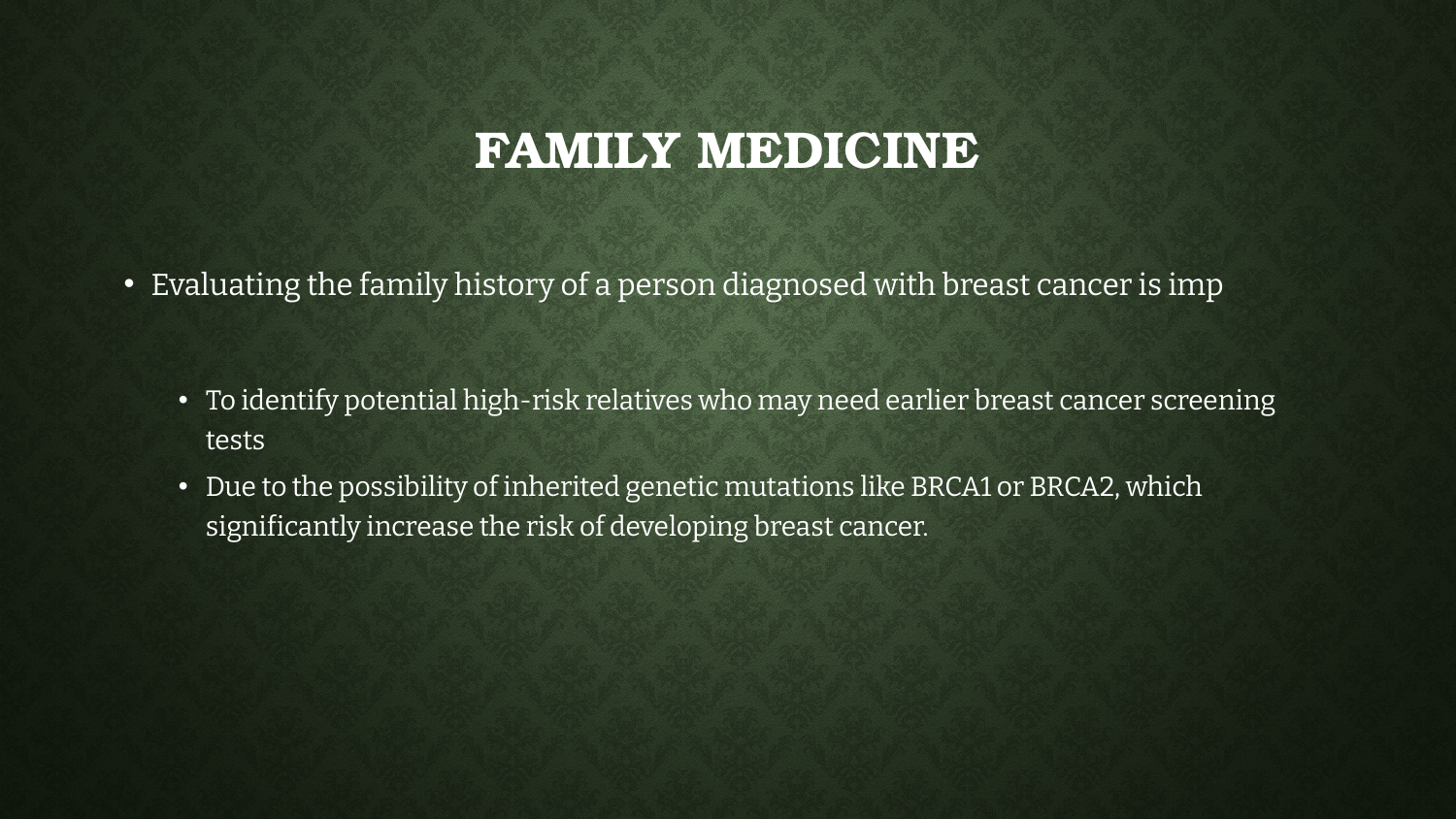

# Family medicine
Evaluating the family history of a person diagnosed with breast cancer is imp

To identify potential high-risk relatives who may need earlier breast cancer screening tests
Due to the possibility of inherited genetic mutations like BRCA1 or BRCA2, which significantly increase the risk of developing breast cancer.